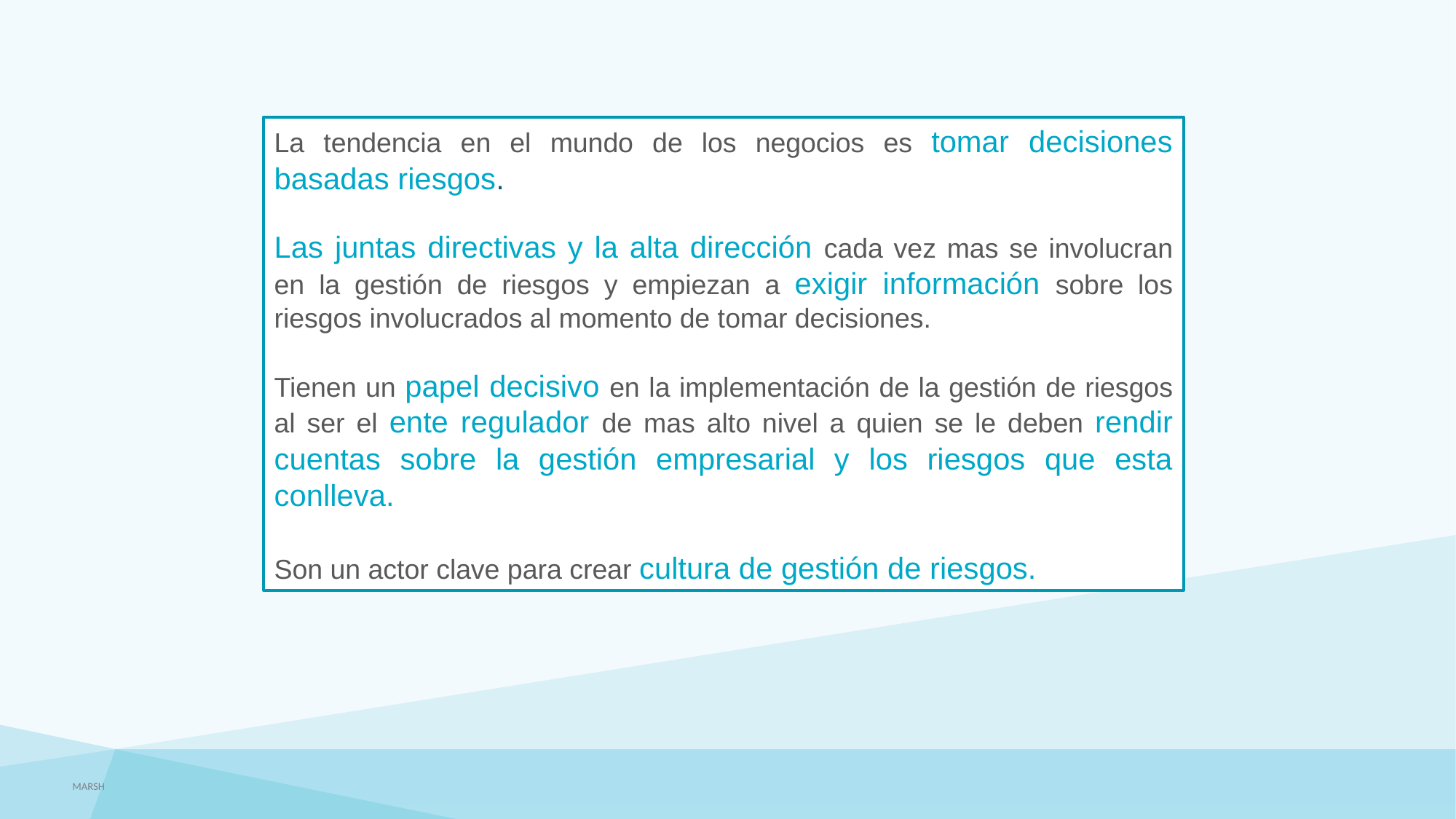

La tendencia en el mundo de los negocios es tomar decisiones basadas riesgos.

Las juntas directivas y la alta dirección cada vez mas se involucran en la gestión de riesgos y empiezan a exigir información sobre los riesgos involucrados al momento de tomar decisiones.

Tienen un papel decisivo en la implementación de la gestión de riesgos al ser el ente regulador de mas alto nivel a quien se le deben rendir cuentas sobre la gestión empresarial y los riesgos que esta conlleva.

Son un actor clave para crear cultura de gestión de riesgos.